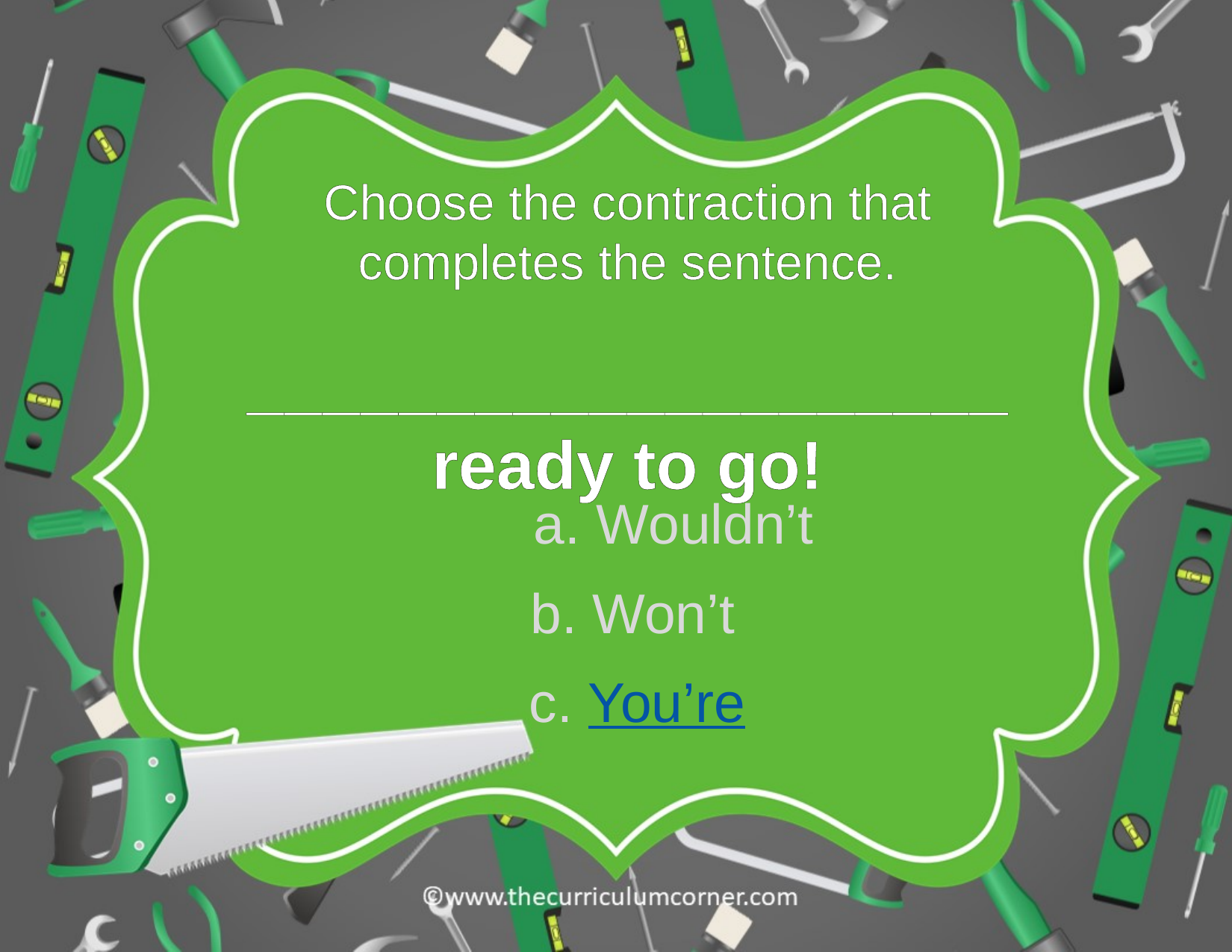

Choose the contraction that completes the sentence.
____________________ ready to go!
Wouldn’t
b. Won’t
c. You’re